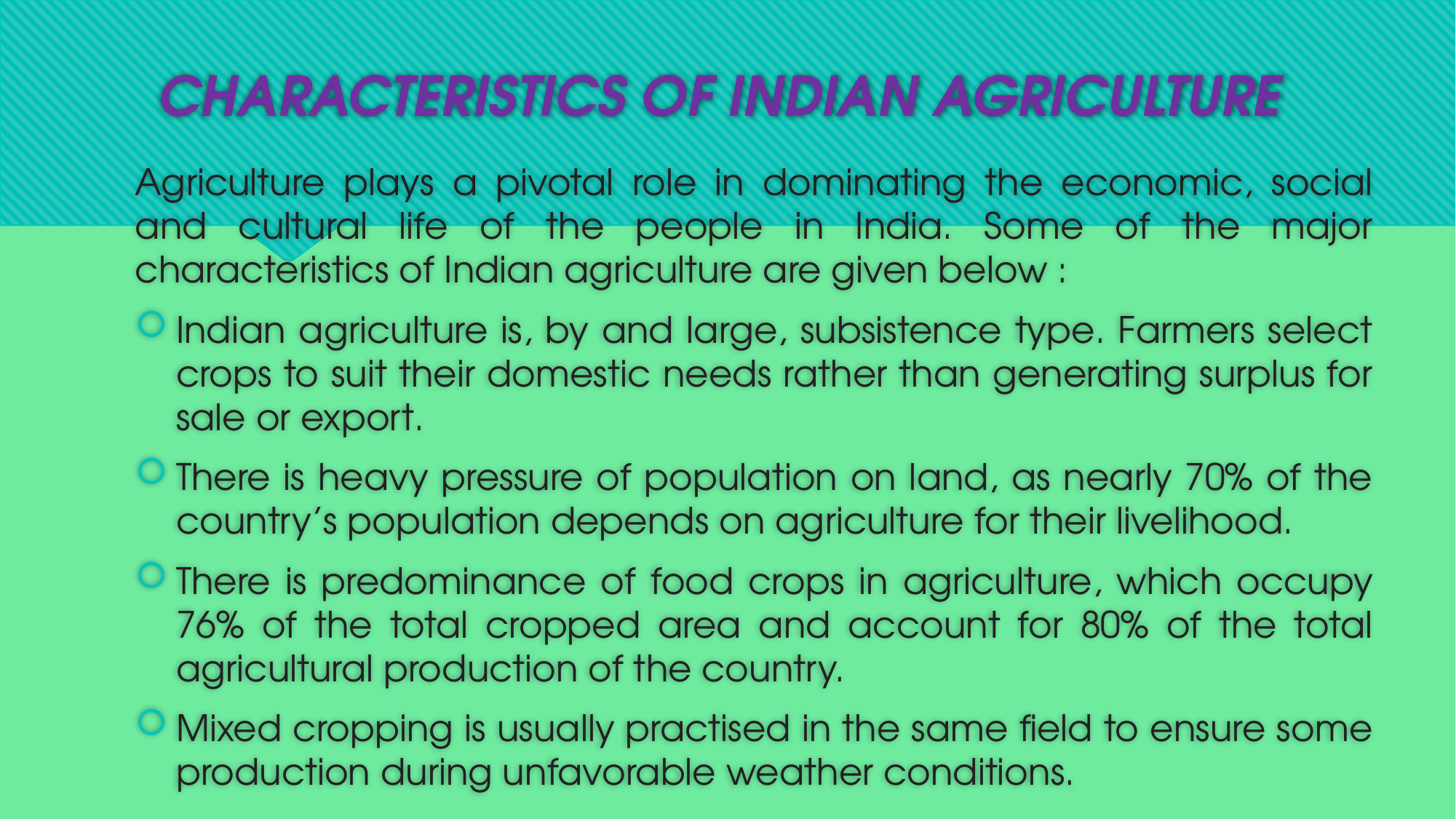

# CHARACTERISTICS OF INDIAN AGRICULTURE
Agriculture plays a pivotal role in dominating the economic, social and cultural life of the people in India. Some of the major characteristics of Indian agriculture are given below :
Indian agriculture is, by and large, subsistence type. Farmers select crops to suit their domestic needs rather than generating surplus for sale or export.
There is heavy pressure of population on land, as nearly 70% of the country’s population depends on agriculture for their livelihood.
There is predominance of food crops in agriculture, which occupy 76% of the total cropped area and account for 80% of the total agricultural production of the country.
Mixed cropping is usually practised in the same field to ensure some production during unfavorable weather conditions.